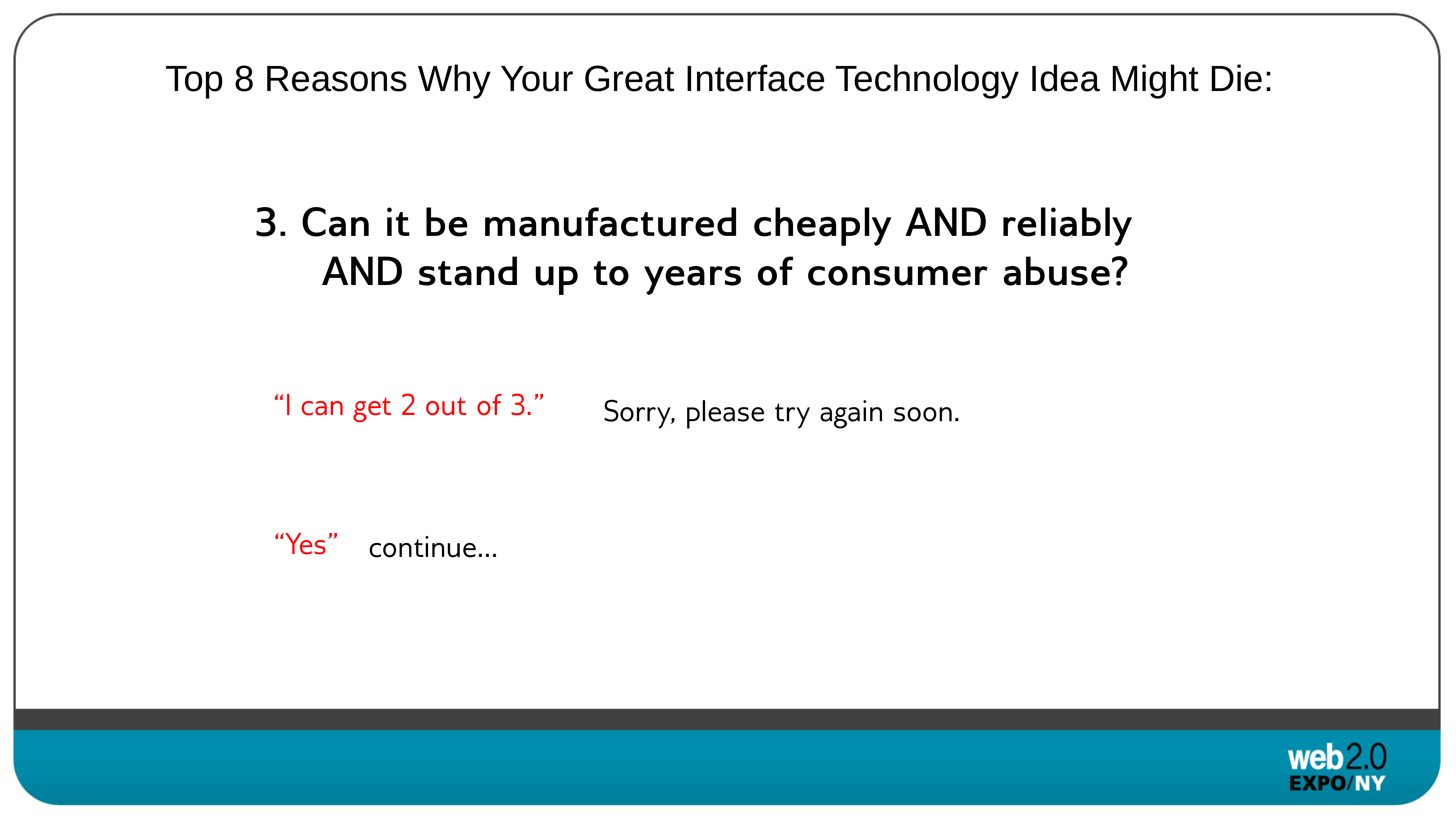

Top 8 Reasons Why Your Great Interface Technology Idea Might Die:
3. Can it be manufactured cheaply AND reliably
     AND stand up to years of consumer abuse?
“I can get 2 out of 3.”
Sorry, please try again soon.
“Yes”
continue…